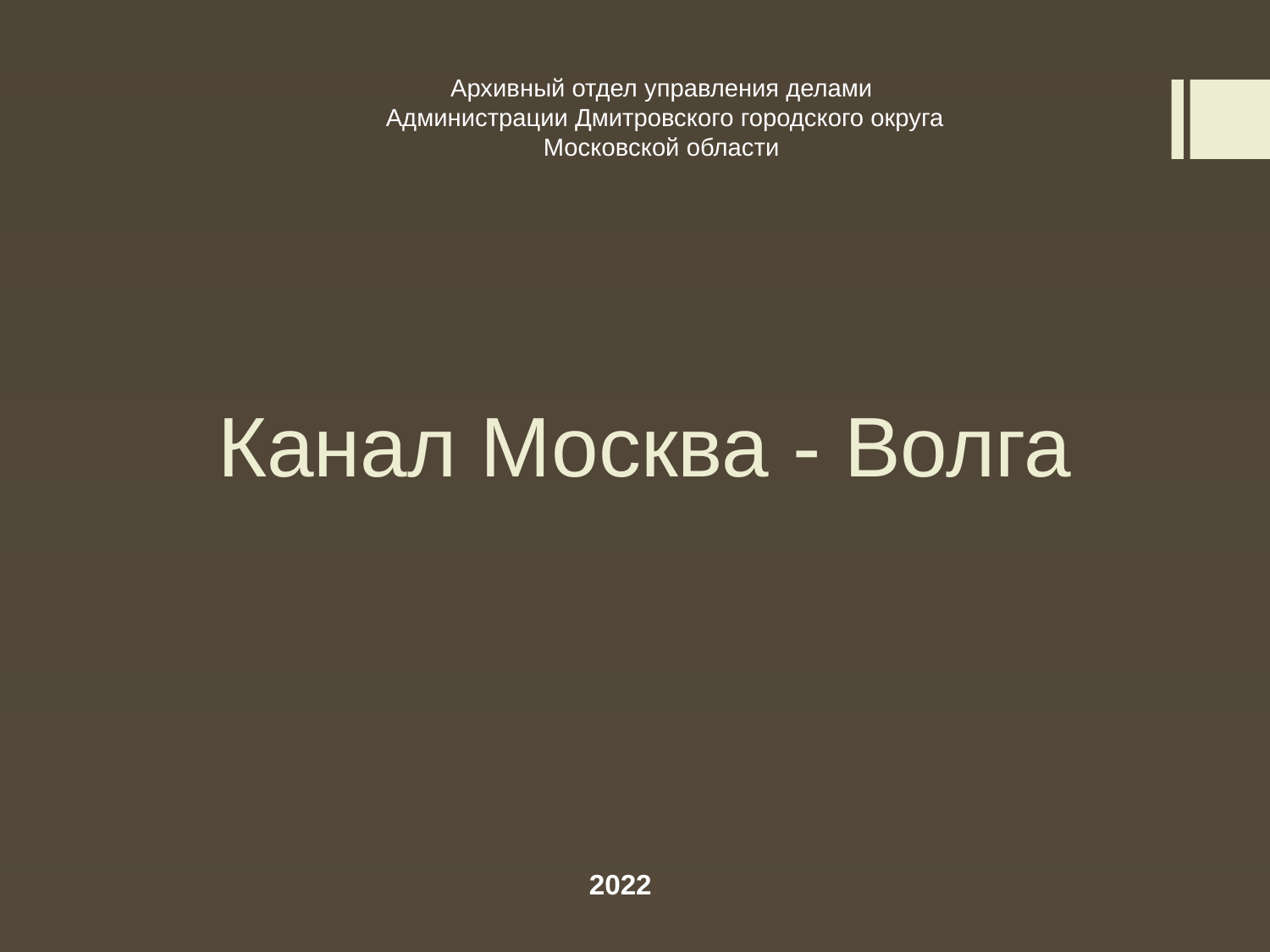

Архивный отдел управления делами
Администрации Дмитровского городского округа
Московской области
# Канал Москва - Волга
2022